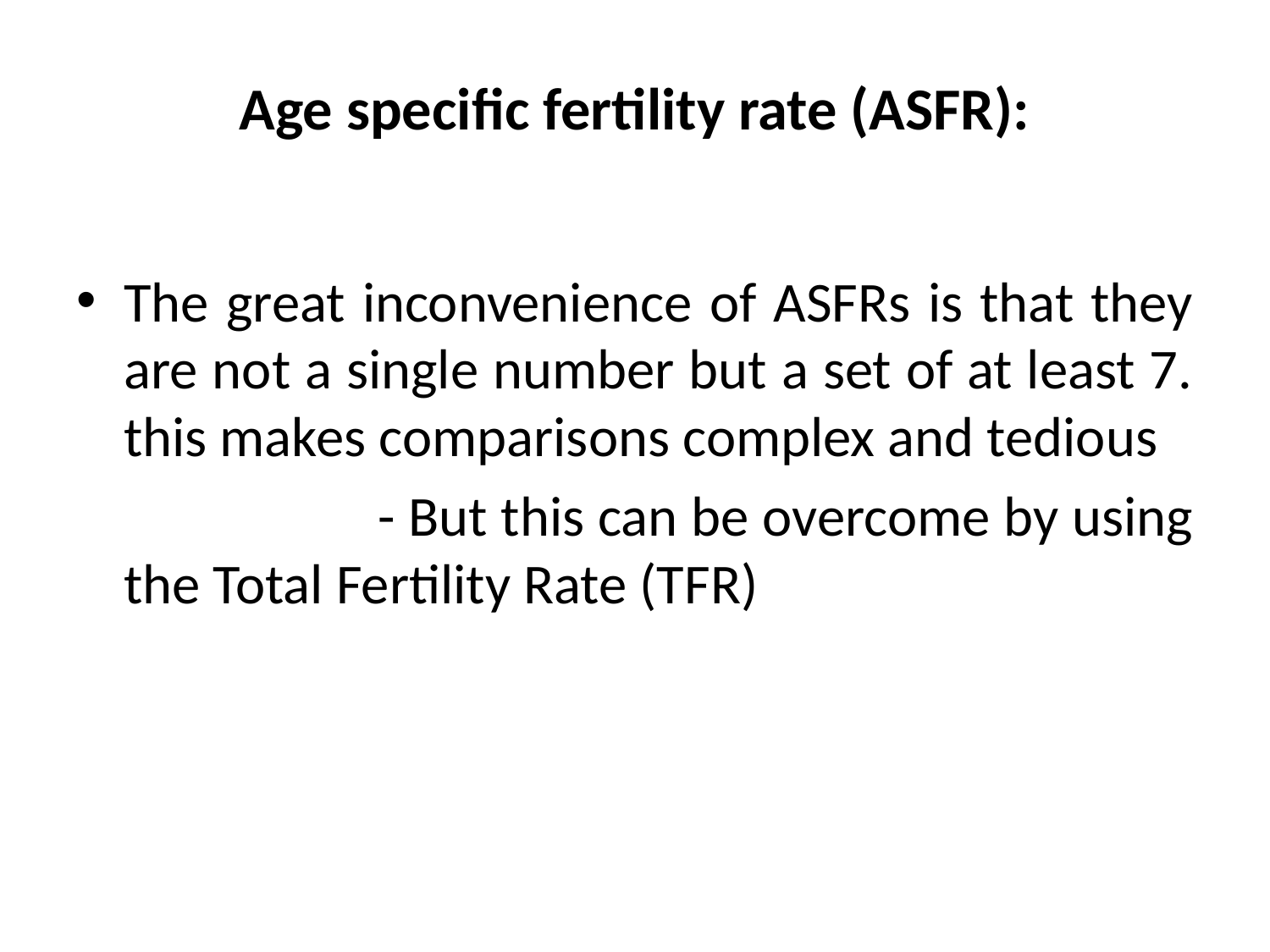

# Age specific fertility rate (ASFR):

The great inconvenience of ASFRs is that they are not a single number but a set of at least 7. this makes comparisons complex and tedious
			- But this can be overcome by using the Total Fertility Rate (TFR)